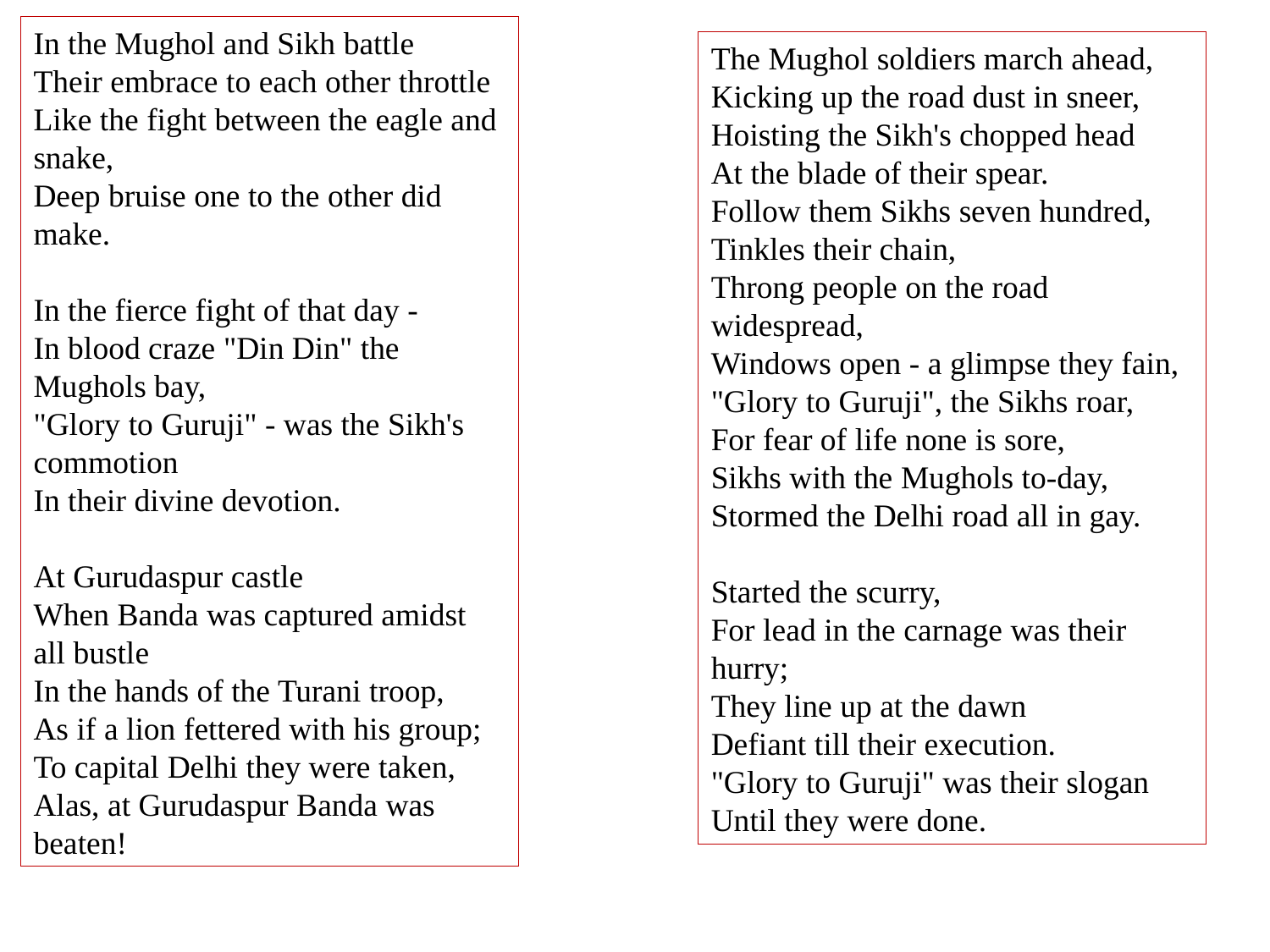

In the Mughol and Sikh battle
Their embrace to each other throttle
Like the fight between the eagle and snake,
Deep bruise one to the other did make.
In the fierce fight of that day -
In blood craze "Din Din" the Mughols bay,
"Glory to Guruji" - was the Sikh's commotion
In their divine devotion.
At Gurudaspur castle
When Banda was captured amidst all bustle
In the hands of the Turani troop,
As if a lion fettered with his group;
To capital Delhi they were taken,
Alas, at Gurudaspur Banda was beaten!
The Mughol soldiers march ahead,
Kicking up the road dust in sneer,
Hoisting the Sikh's chopped head
At the blade of their spear.
Follow them Sikhs seven hundred,
Tinkles their chain,
Throng people on the road widespread,
Windows open - a glimpse they fain,
"Glory to Guruji", the Sikhs roar,
For fear of life none is sore,
Sikhs with the Mughols to-day,
Stormed the Delhi road all in gay.
Started the scurry,
For lead in the carnage was their hurry;
They line up at the dawn
Defiant till their execution.
"Glory to Guruji" was their slogan
Until they were done.